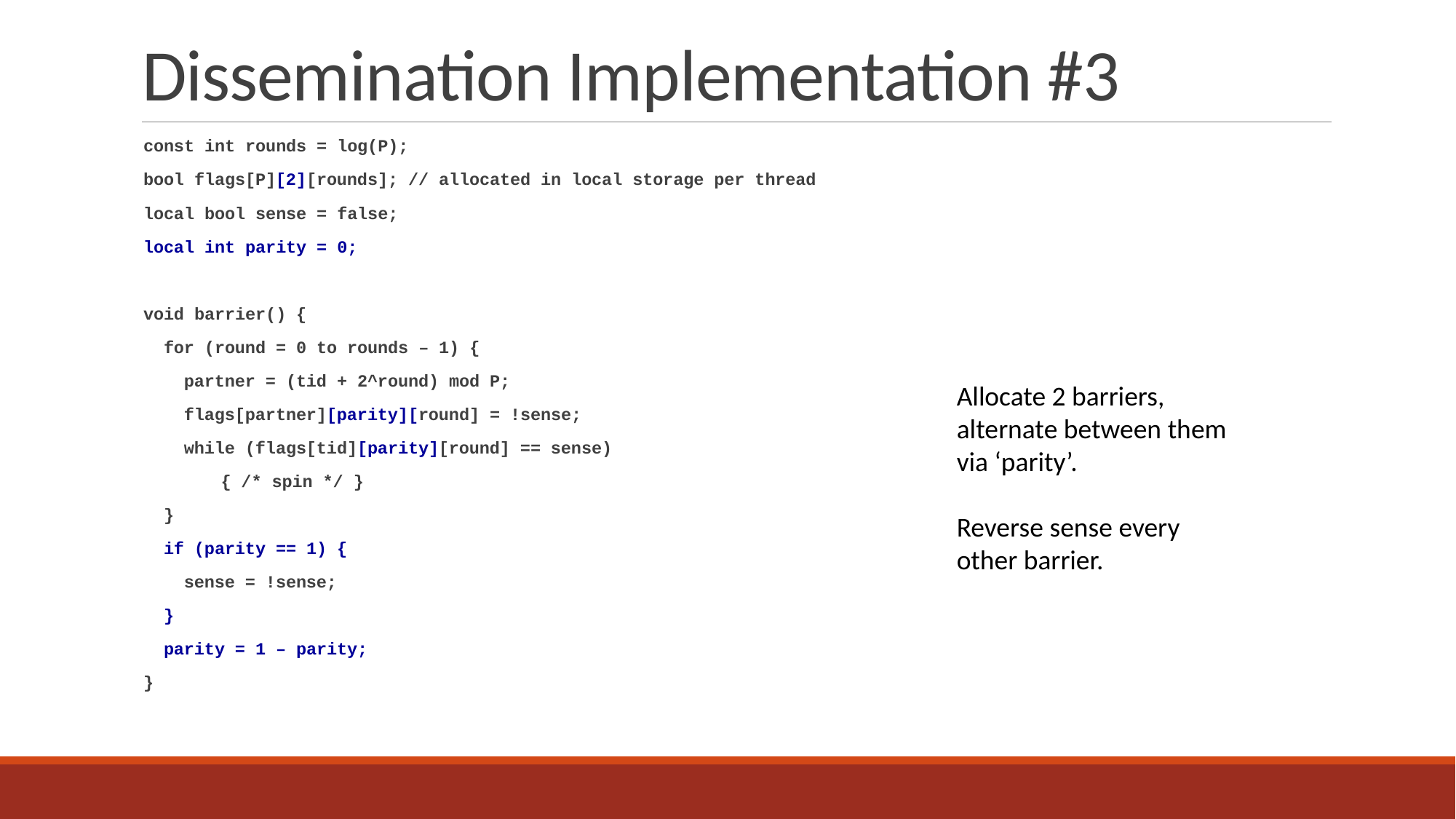

# Dissemination Implementation #3
const int rounds = log(P);
bool flags[P][2][rounds]; // allocated in local storage per thread
local bool sense = false;
local int parity = 0;

void barrier() {
  for (round = 0 to rounds – 1) {
    partner = (tid + 2^round) mod P;
    flags[partner][parity][round] = !sense;
    while (flags[tid][parity][round] == sense)
		{ /* spin */ }
  }
  if (parity == 1) {
    sense = !sense;
  }
  parity = 1 – parity;
}
Allocate 2 barriers, alternate between them via ‘parity’.
Reverse sense every other barrier.